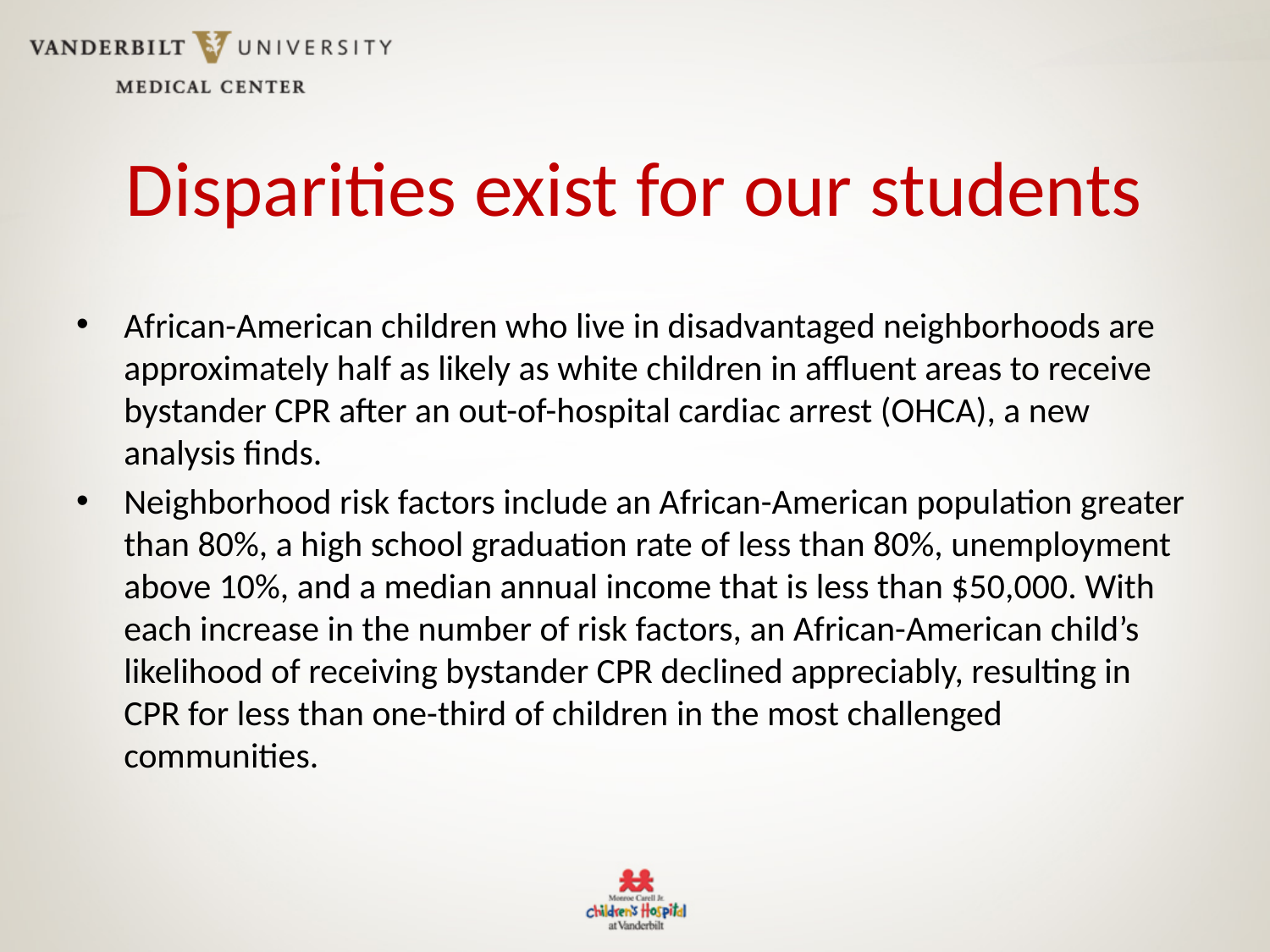

# Disparities exist for our students
African-American children who live in disadvantaged neighborhoods are approximately half as likely as white children in affluent areas to receive bystander CPR after an out-of-hospital cardiac arrest (OHCA), a new analysis finds.
Neighborhood risk factors include an African-American population greater than 80%, a high school graduation rate of less than 80%, unemployment above 10%, and a median annual income that is less than $50,000. With each increase in the number of risk factors, an African-American child’s likelihood of receiving bystander CPR declined appreciably, resulting in CPR for less than one-third of children in the most challenged communities.